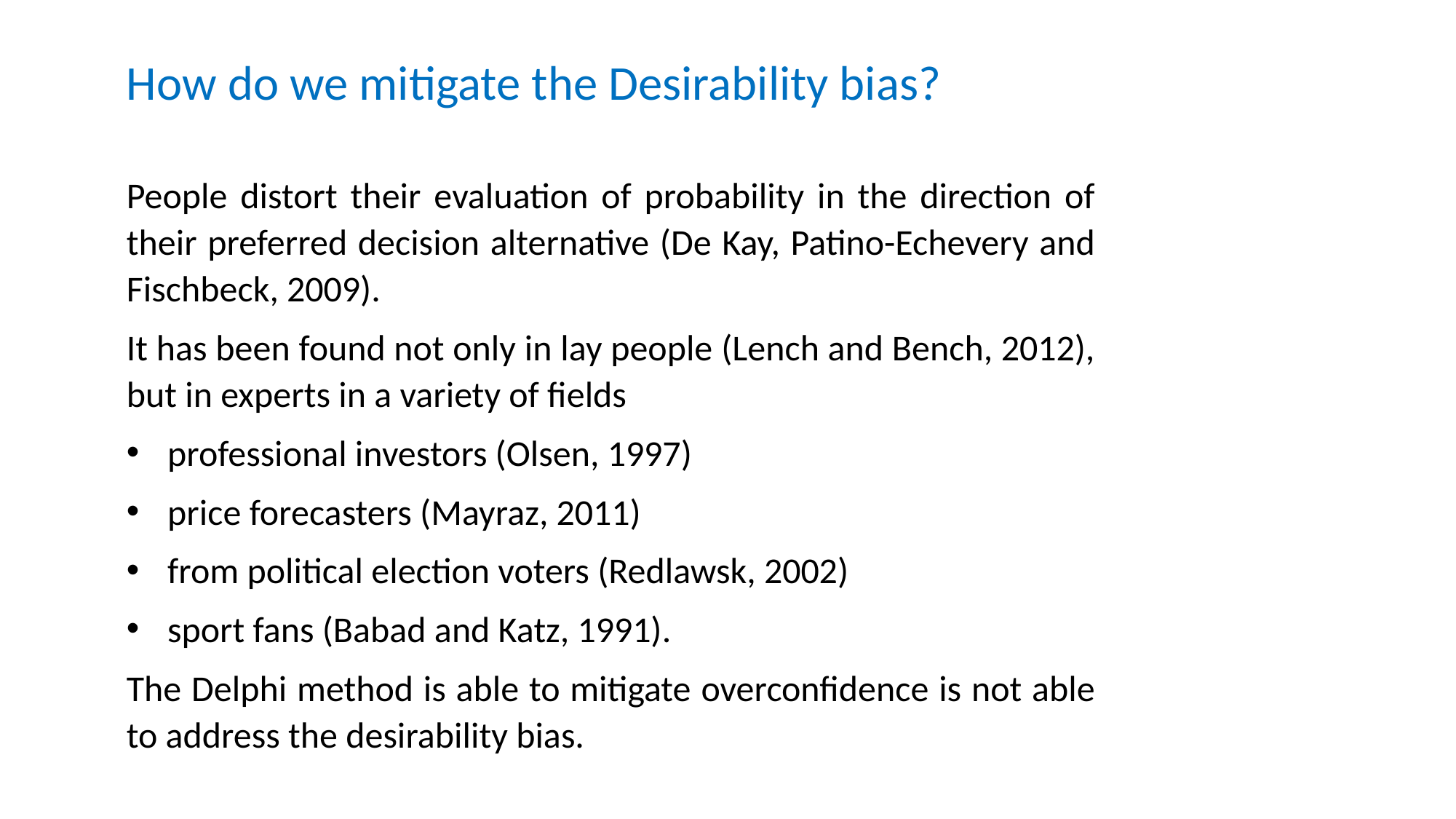

How do we mitigate the Desirability bias?

People distort their evaluation of probability in the direction of their preferred decision alternative (De Kay, Patino-Echevery and Fischbeck, 2009).
It has been found not only in lay people (Lench and Bench, 2012), but in experts in a variety of fields
professional investors (Olsen, 1997)
price forecasters (Mayraz, 2011)
from political election voters (Redlawsk, 2002)
sport fans (Babad and Katz, 1991).
The Delphi method is able to mitigate overconfidence is not able to address the desirability bias.